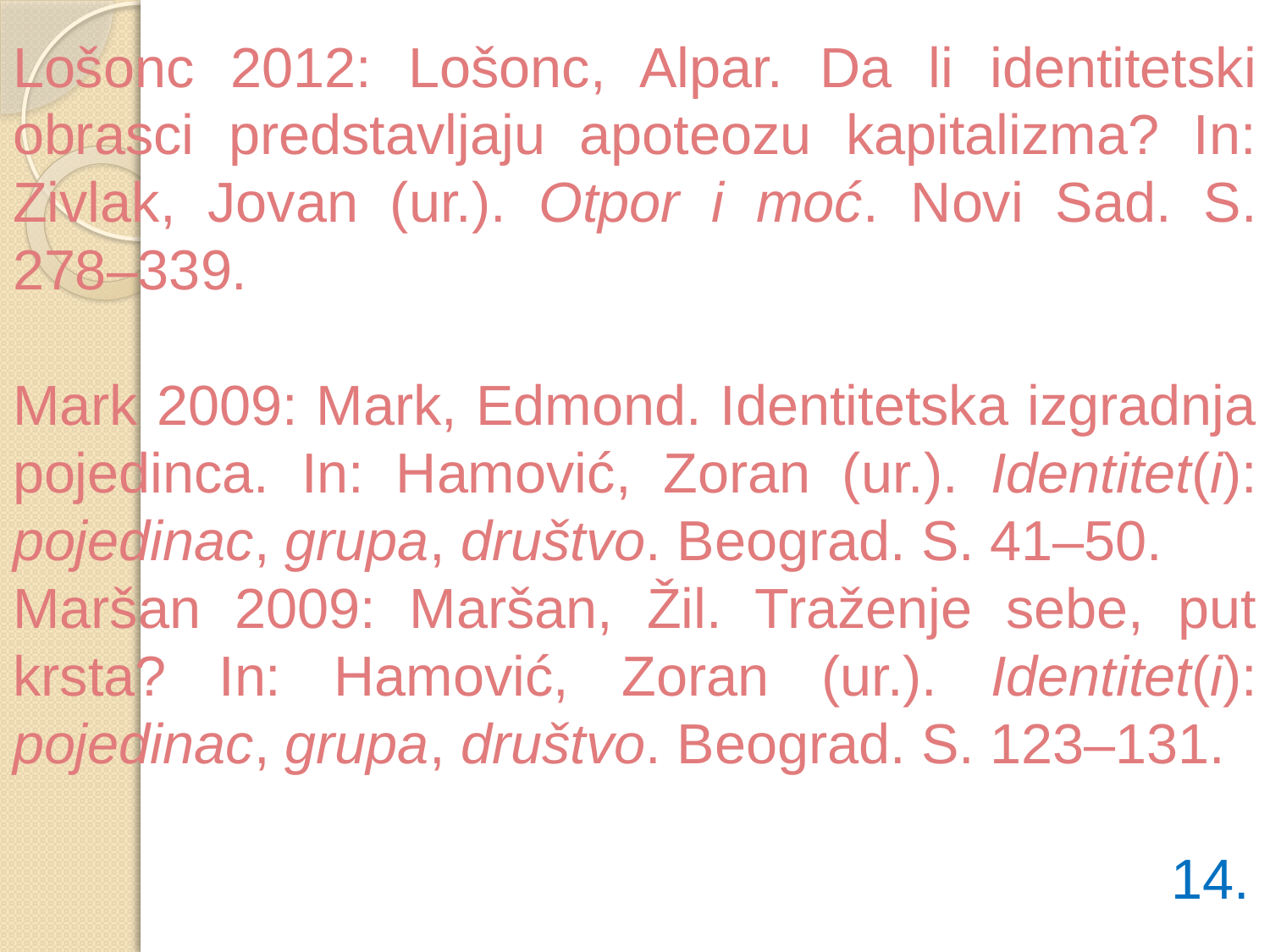

Lošonc 2012: Lošonc, Alpar. Da li identitetski obrasci predstavljaju apoteozu kapitalizma? In: Zivlak, Jovan (ur.). Otpor i moć. Novi Sad. S. 278–339.

Mark 2009: Mark, Edmond. Identitetska izgradnja pojedinca. In: Hamović, Zoran (ur.). Identitet(i): pojedinac, grupa, društvo. Beograd. S. 41–50.
Maršan 2009: Maršan, Žil. Traženje sebe, put krsta? In: Hamović, Zoran (ur.). Identitet(i): pojedinac, grupa, društvo. Beograd. S. 123–131.

                                                                          14.